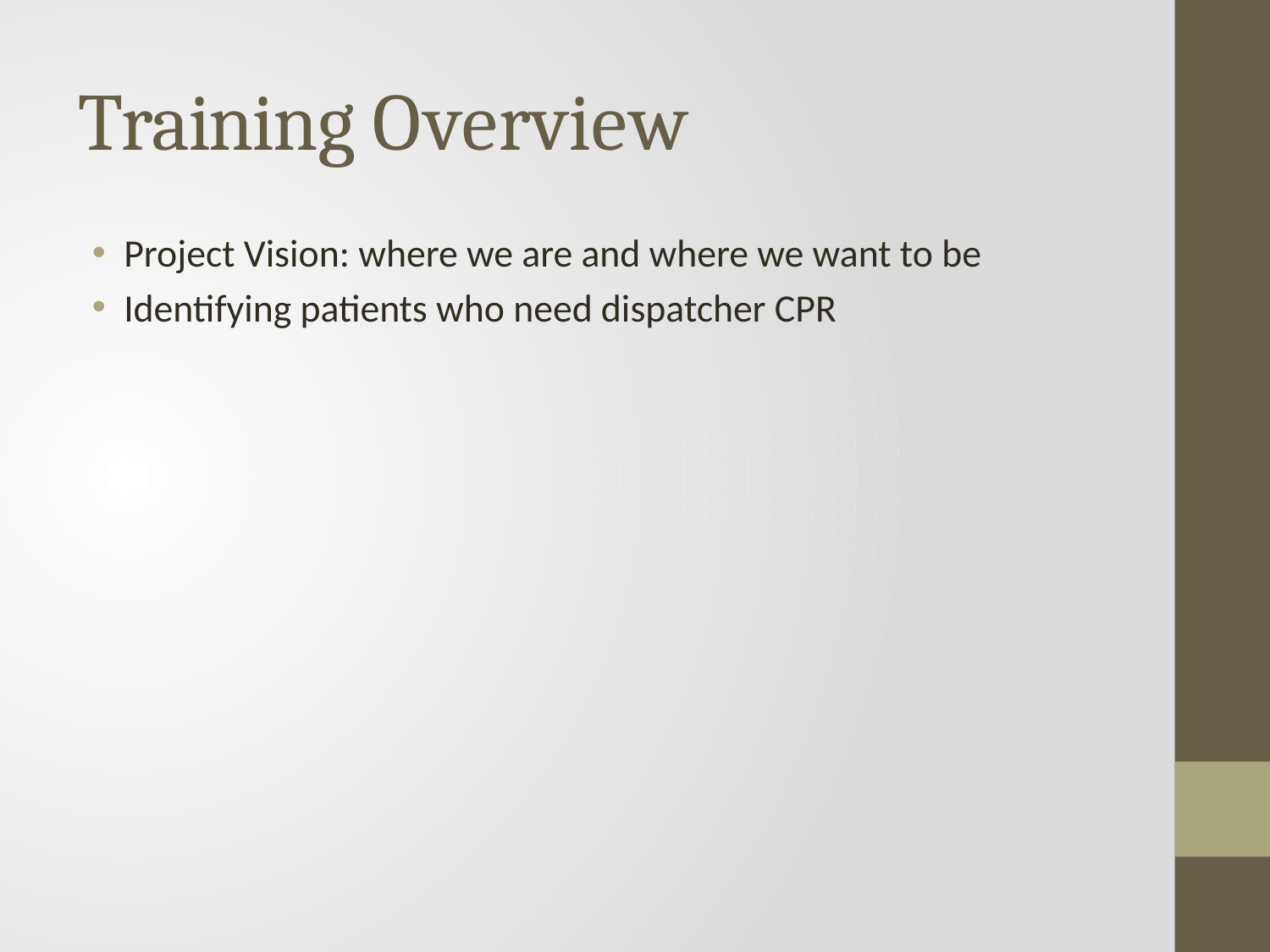

# Training Overview
Project Vision: where we are and where we want to be
Identifying patients who need dispatcher CPR